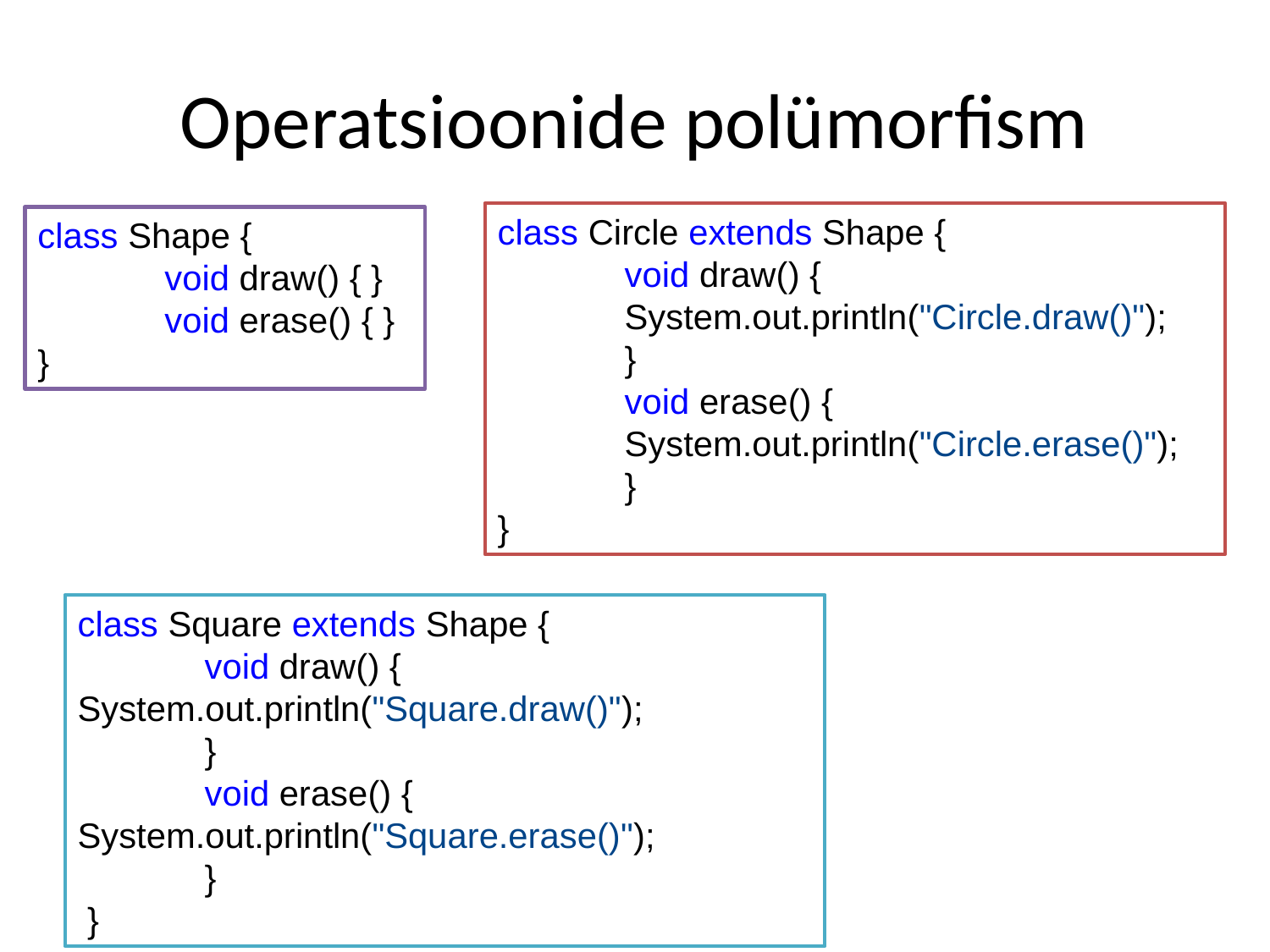

# Operatsioonide polümorfism
class Circle extends Shape {
	void draw() {
	System.out.println("Circle.draw()");
	}
	void erase() {
	System.out.println("Circle.erase()");
	}
}
class Shape {
	void draw() { }
	void erase() { }
}
class Square extends Shape {
	void draw() { 	System.out.println("Square.draw()");
	}
	void erase() { 	System.out.println("Square.erase()");
	}
 }